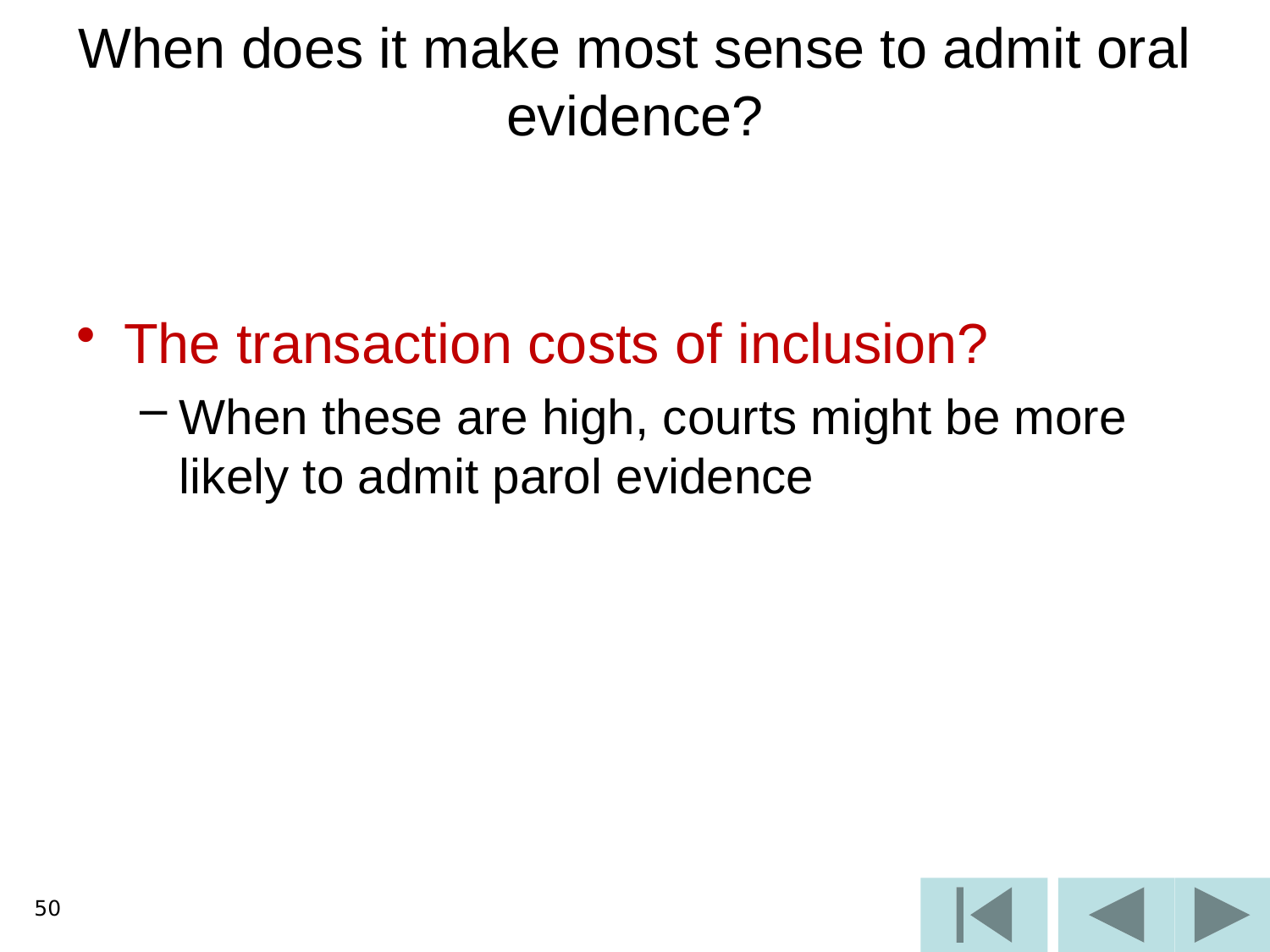

# When does it make most sense to admit oral evidence?

The transaction costs of inclusion?
When these are high, courts might be more likely to admit parol evidence

50